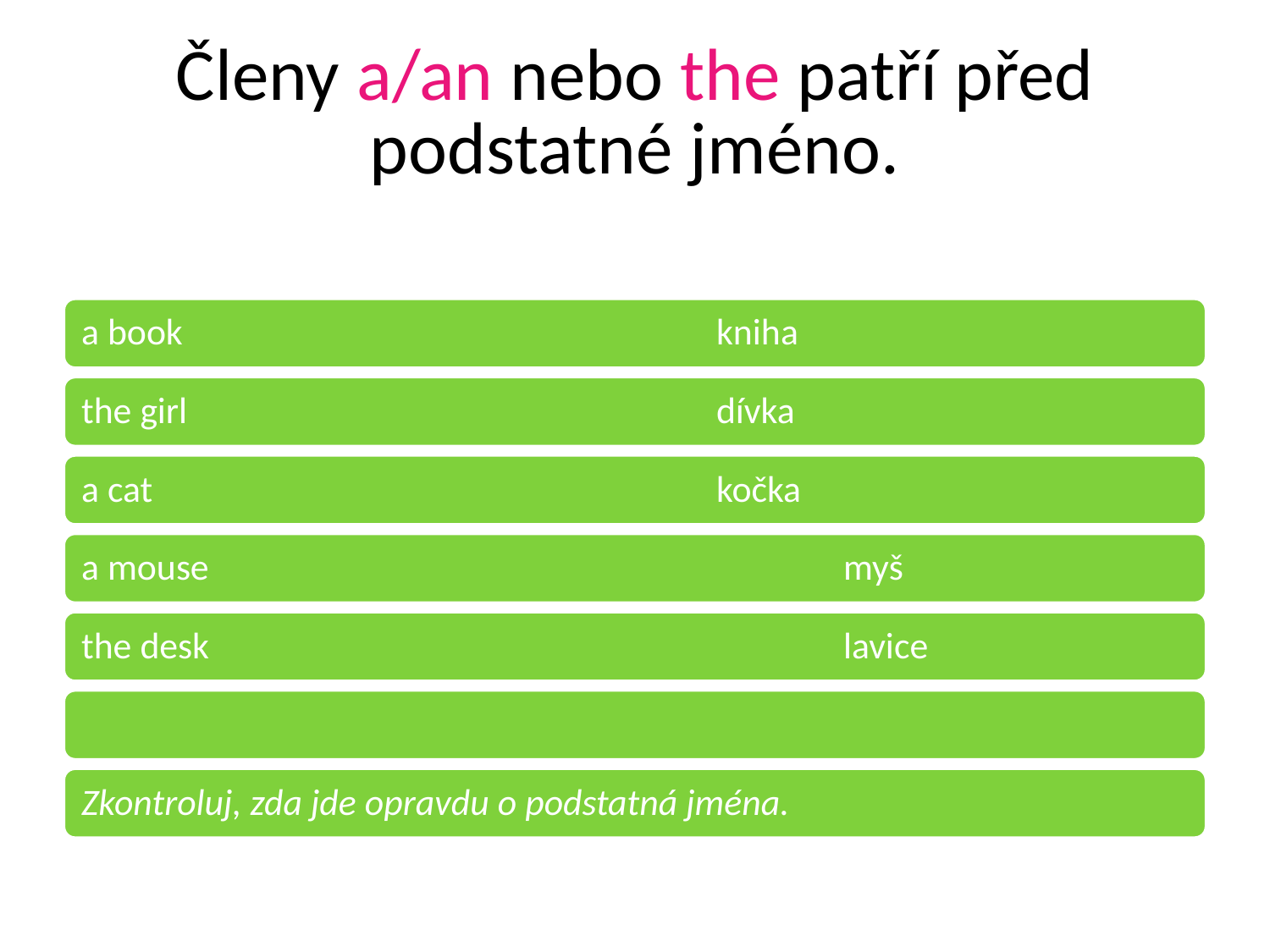

# Členy a/an nebo the patří před podstatné jméno.
a book					kniha
the girl					dívka
a cat					kočka
a mouse					myš
the desk					lavice

Zkontroluj, zda jde opravdu o podstatná jména.